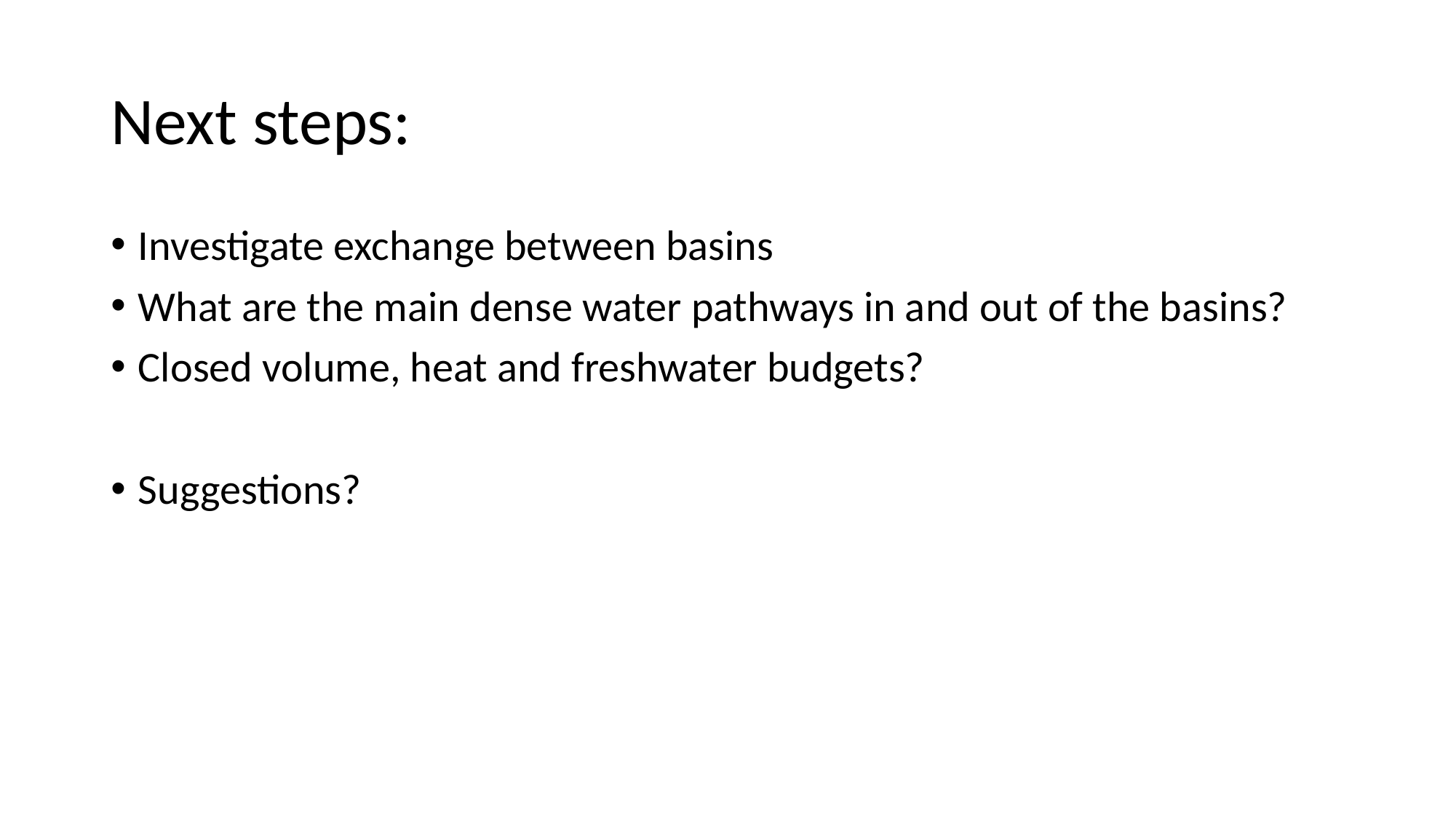

# Next steps:
Investigate exchange between basins
What are the main dense water pathways in and out of the basins?
Closed volume, heat and freshwater budgets?

Suggestions?